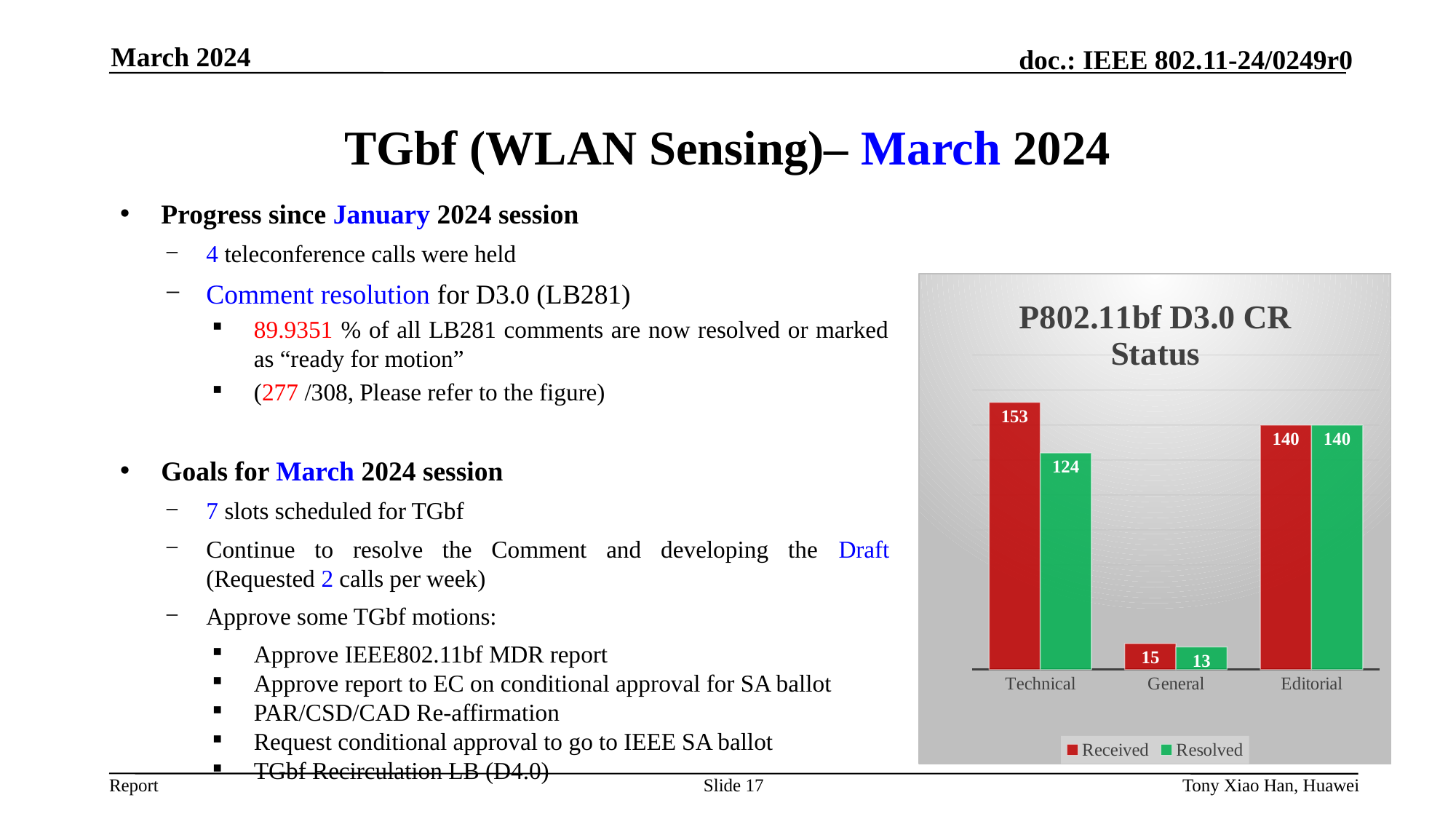

March 2024
# TGbf (WLAN Sensing)– March 2024
Progress since January 2024 session
4 teleconference calls were held
Comment resolution for D3.0 (LB281)
89.9351 % of all LB281 comments are now resolved or marked as “ready for motion”
(277 /308, Please refer to the figure)

Goals for March 2024 session
7 slots scheduled for TGbf
Continue to resolve the Comment and developing the Draft (Requested 2 calls per week)
Approve some TGbf motions:
Approve IEEE802.11bf MDR report
Approve report to EC on conditional approval for SA ballot
PAR/CSD/CAD Re-affirmation
Request conditional approval to go to IEEE SA ballot
TGbf Recirculation LB (D4.0)

### Chart: P802.11bf D3.0 CR Status

| Category | Received | Resolved |
|---|---|---|
| Technical | 153.0 | 124.0 |
| General | 15.0 | 13.0 |
| Editorial | 140.0 | 140.0 |
Slide 17
Tony Xiao Han, Huawei